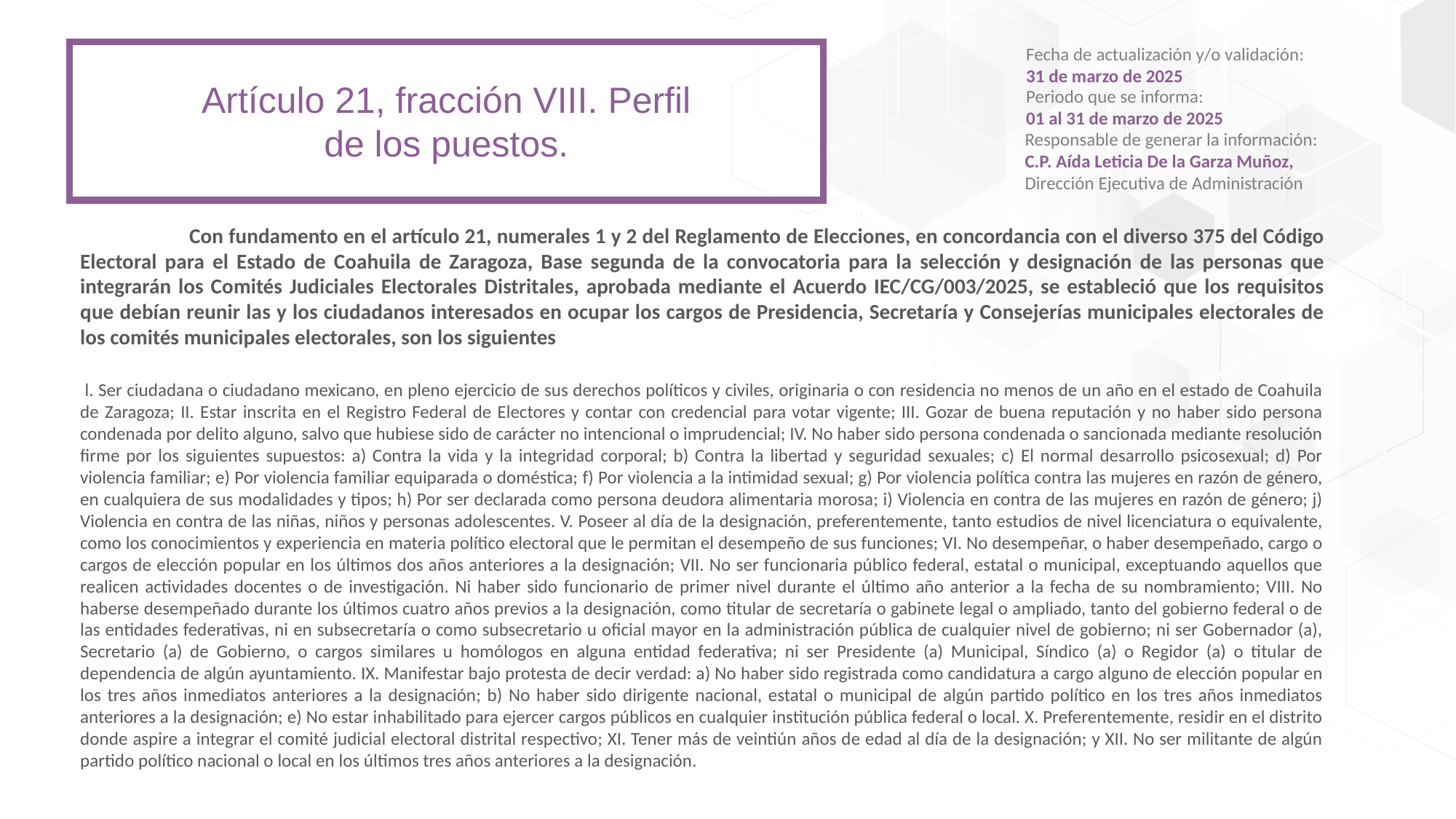

Fecha de actualización y/o validación:
31 de marzo de 2025
Responsable de generar la información:
C.P. Aída Leticia De la Garza Muñoz, Dirección Ejecutiva de Administración

Artículo 21, fracción VIII. Perfil de los puestos.
Periodo que se informa:
01 al 31 de marzo de 2025
	Con fundamento en el artículo 21, numerales 1 y 2 del Reglamento de Elecciones, en concordancia con el diverso 375 del Código Electoral para el Estado de Coahuila de Zaragoza, Base segunda de la convocatoria para la selección y designación de las personas que integrarán los Comités Judiciales Electorales Distritales, aprobada mediante el Acuerdo IEC/CG/003/2025, se estableció que los requisitos que debían reunir las y los ciudadanos interesados en ocupar los cargos de Presidencia, Secretaría y Consejerías municipales electorales de los comités municipales electorales, son los siguientes

 l. Ser ciudadana o ciudadano mexicano, en pleno ejercicio de sus derechos políticos y civiles, originaria o con residencia no menos de un año en el estado de Coahuila de Zaragoza; II. Estar inscrita en el Registro Federal de Electores y contar con credencial para votar vigente; III. Gozar de buena reputación y no haber sido persona condenada por delito alguno, salvo que hubiese sido de carácter no intencional o imprudencial; IV. No haber sido persona condenada o sancionada mediante resolución firme por los siguientes supuestos: a) Contra la vida y la integridad corporal; b) Contra la libertad y seguridad sexuales; c) El normal desarrollo psicosexual; d) Por violencia familiar; e) Por violencia familiar equiparada o doméstica; f) Por violencia a la intimidad sexual; g) Por violencia política contra las mujeres en razón de género, en cualquiera de sus modalidades y tipos; h) Por ser declarada como persona deudora alimentaria morosa; i) Violencia en contra de las mujeres en razón de género; j) Violencia en contra de las niñas, niños y personas adolescentes. V. Poseer al día de la designación, preferentemente, tanto estudios de nivel licenciatura o equivalente, como los conocimientos y experiencia en materia político electoral que le permitan el desempeño de sus funciones; VI. No desempeñar, o haber desempeñado, cargo o cargos de elección popular en los últimos dos años anteriores a la designación; VII. No ser funcionaria público federal, estatal o municipal, exceptuando aquellos que realicen actividades docentes o de investigación. Ni haber sido funcionario de primer nivel durante el último año anterior a la fecha de su nombramiento; VIII. No haberse desempeñado durante los últimos cuatro años previos a la designación, como titular de secretaría o gabinete legal o ampliado, tanto del gobierno federal o de las entidades federativas, ni en subsecretaría o como subsecretario u oficial mayor en la administración pública de cualquier nivel de gobierno; ni ser Gobernador (a), Secretario (a) de Gobierno, o cargos similares u homólogos en alguna entidad federativa; ni ser Presidente (a) Municipal, Síndico (a) o Regidor (a) o titular de dependencia de algún ayuntamiento. IX. Manifestar bajo protesta de decir verdad: a) No haber sido registrada como candidatura a cargo alguno de elección popular en los tres años inmediatos anteriores a la designación; b) No haber sido dirigente nacional, estatal o municipal de algún partido político en los tres años inmediatos anteriores a la designación; e) No estar inhabilitado para ejercer cargos públicos en cualquier institución pública federal o local. X. Preferentemente, residir en el distrito donde aspire a integrar el comité judicial electoral distrital respectivo; XI. Tener más de veintiún años de edad al día de la designación; y XII. No ser militante de algún partido político nacional o local en los últimos tres años anteriores a la designación.